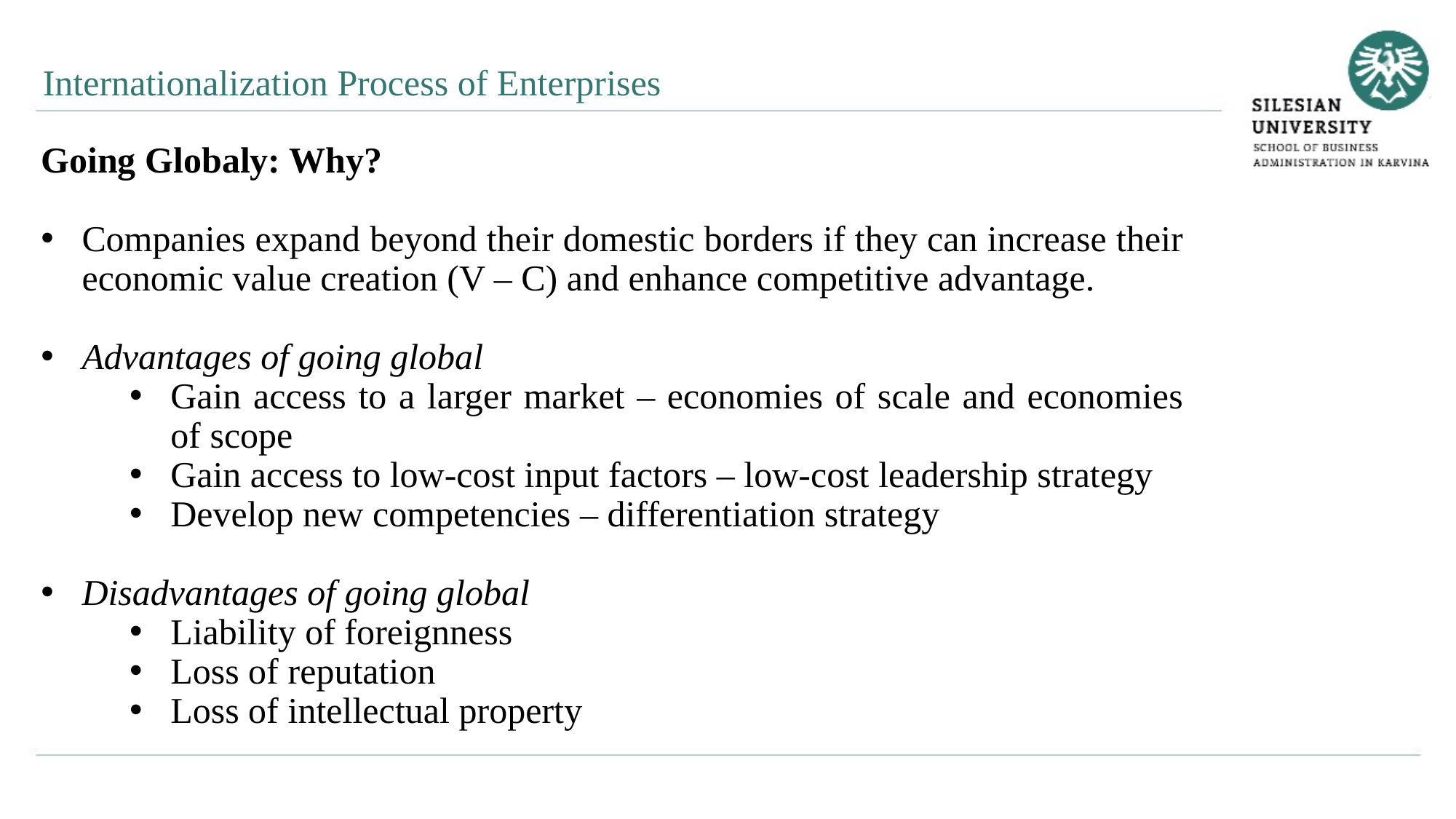

Internationalization Process of Enterprises
Going Globaly: Why?

Companies expand beyond their domestic borders if they can increase their economic value creation (V – C) and enhance competitive advantage.

Advantages of going global
Gain access to a larger market – economies of scale and economies of scope
Gain access to low-cost input factors – low-cost leadership strategy
Develop new competencies – differentiation strategy

Disadvantages of going global
Liability of foreignness
Loss of reputation
Loss of intellectual property